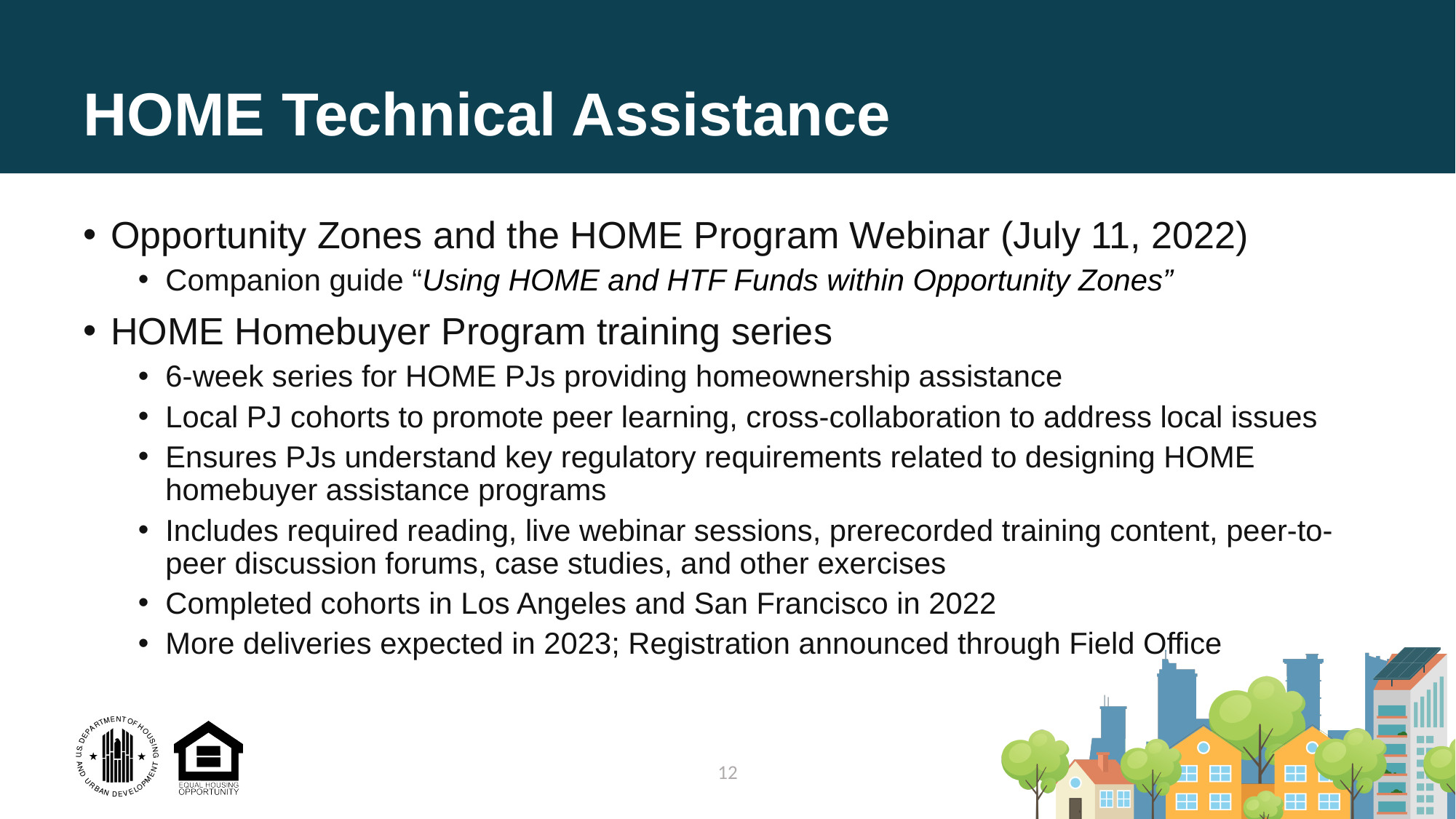

# HOME Technical Assistance
Opportunity Zones and the HOME Program Webinar (July 11, 2022)
Companion guide “Using HOME and HTF Funds within Opportunity Zones”
HOME Homebuyer Program training series
6-week series for HOME PJs providing homeownership assistance
Local PJ cohorts to promote peer learning, cross-collaboration to address local issues
Ensures PJs understand key regulatory requirements related to designing HOME homebuyer assistance programs
Includes required reading, live webinar sessions, prerecorded training content, peer-to-peer discussion forums, case studies, and other exercises
Completed cohorts in Los Angeles and San Francisco in 2022
More deliveries expected in 2023; Registration announced through Field Office